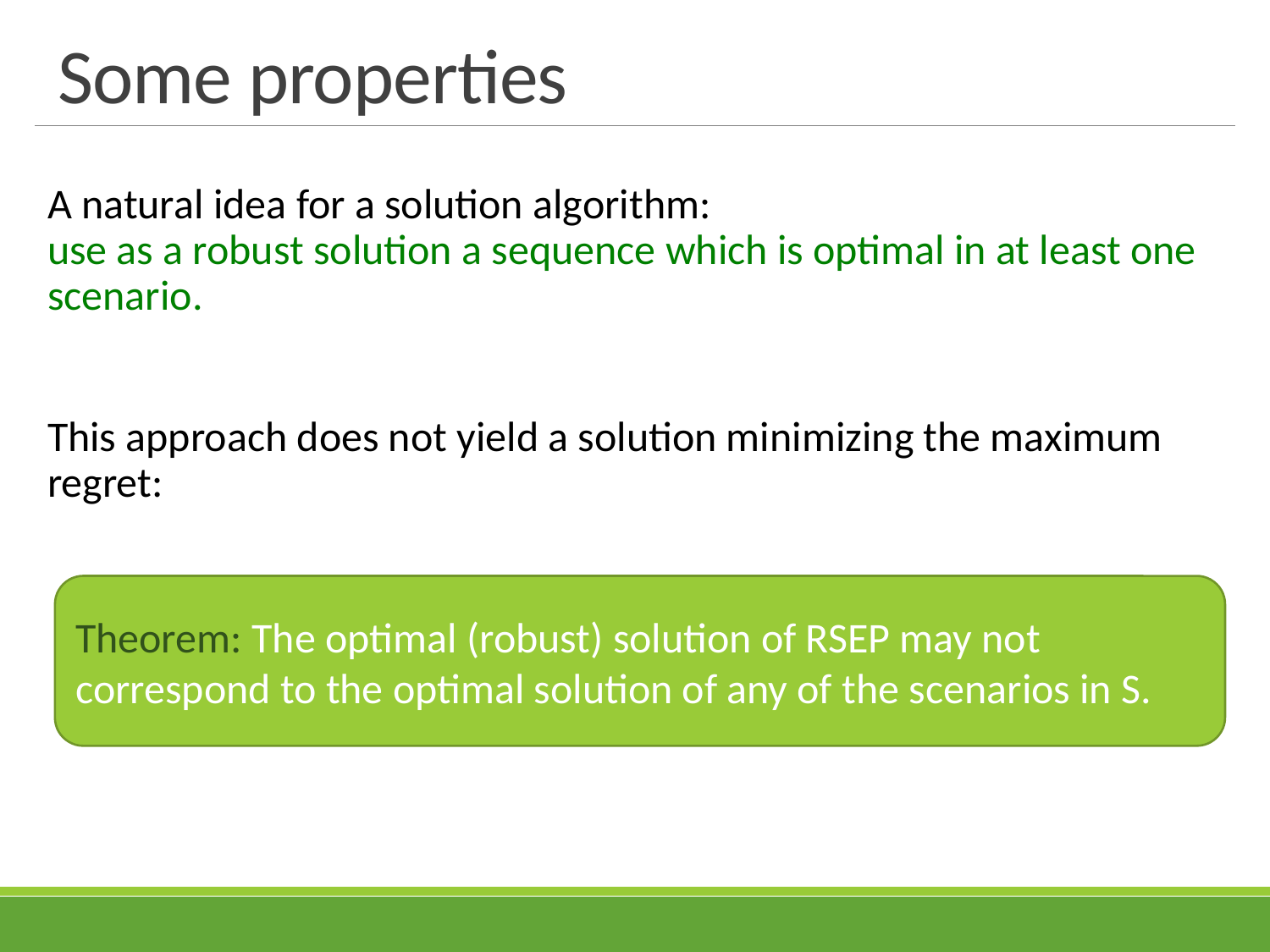

# Some properties
A natural idea for a solution algorithm:
use as a robust solution a sequence which is optimal in at least one scenario.

This approach does not yield a solution minimizing the maximum regret:
Theorem: The optimal (robust) solution of RSEP may not correspond to the optimal solution of any of the scenarios in S.